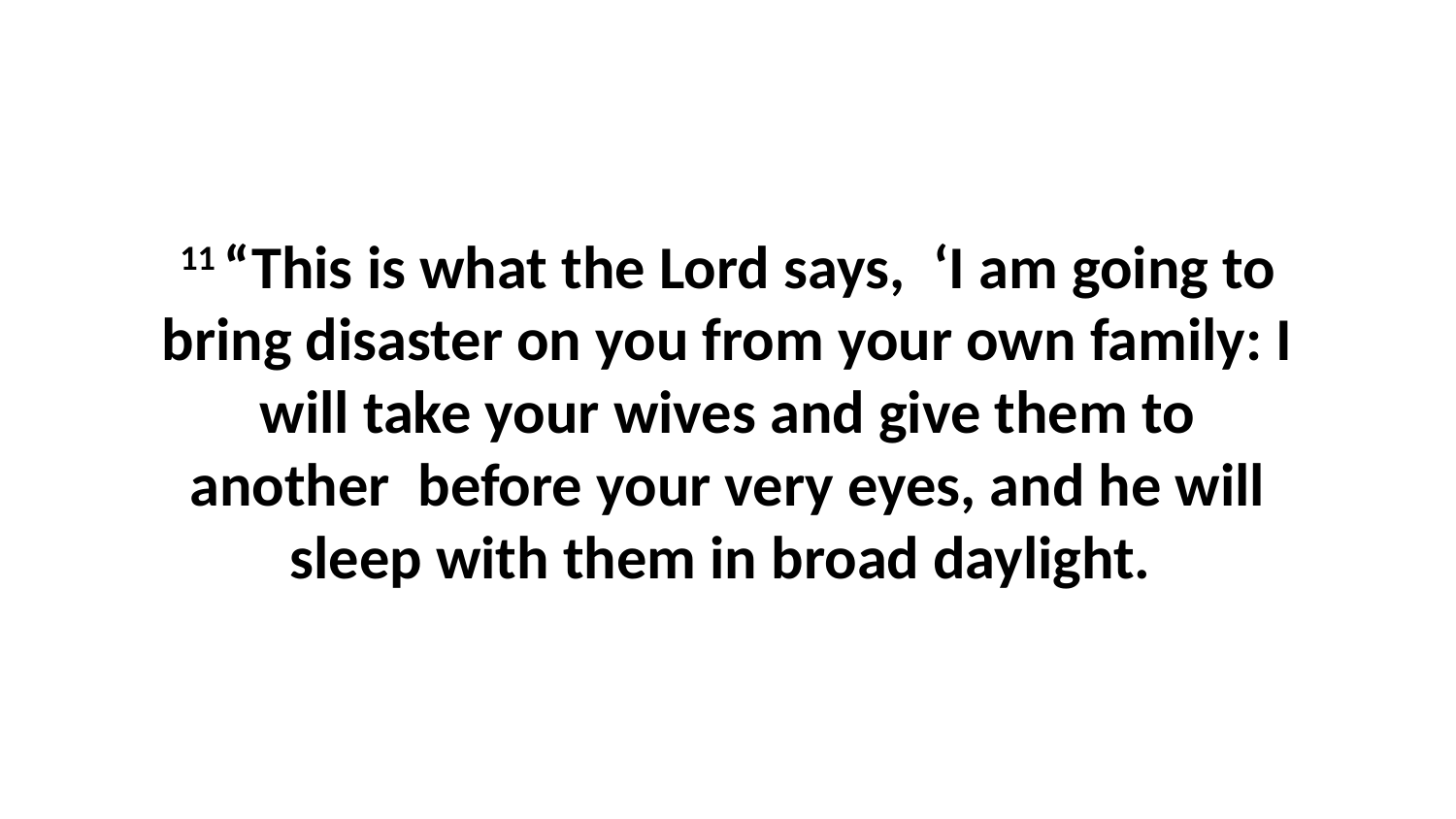

11 “This is what the Lord says,  ‘I am going to bring disaster on you from your own family: I will take your wives and give them to another  before your very eyes, and he will sleep with them in broad daylight.